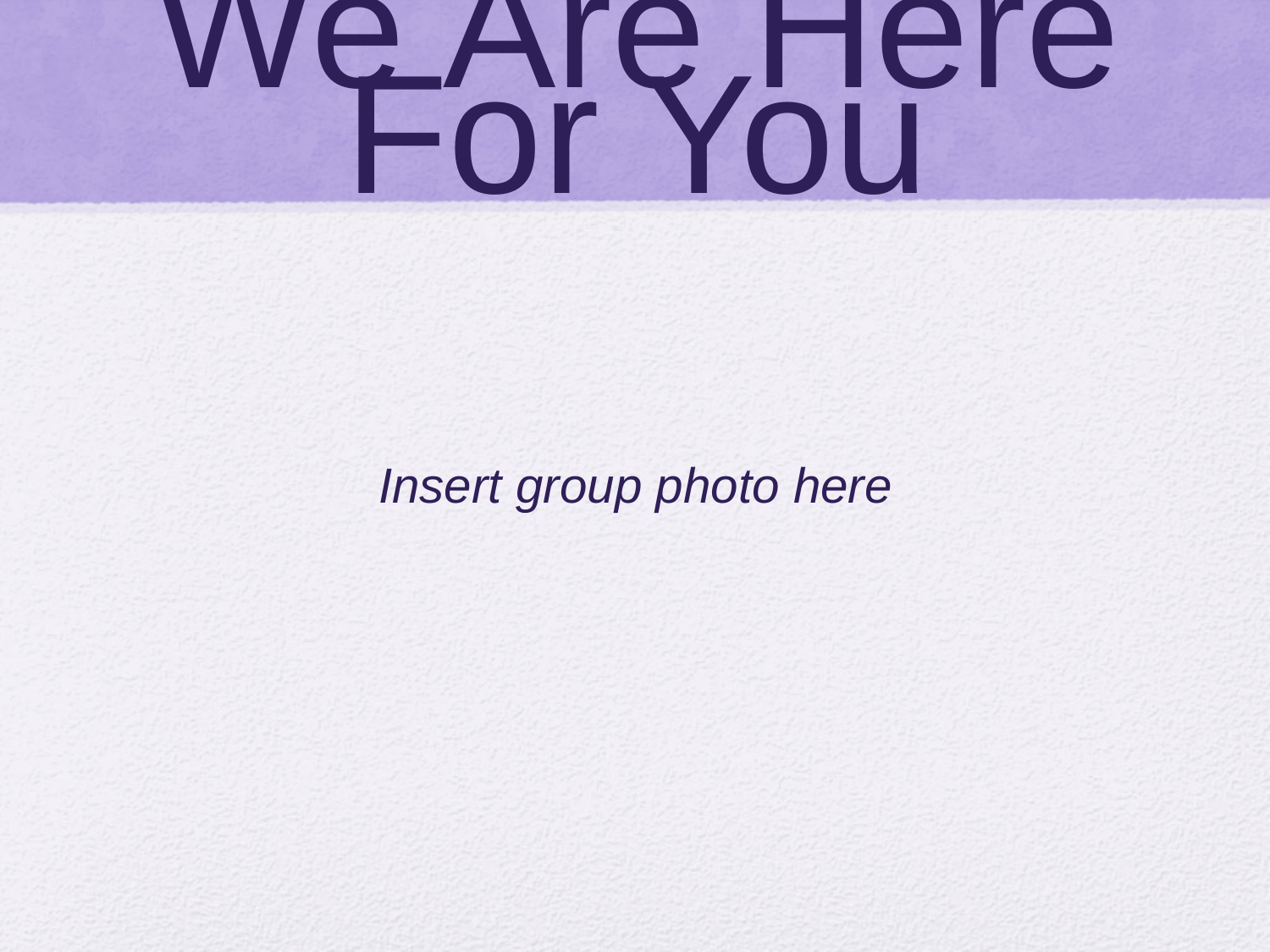

# We Are Here For You

Insert group photo here